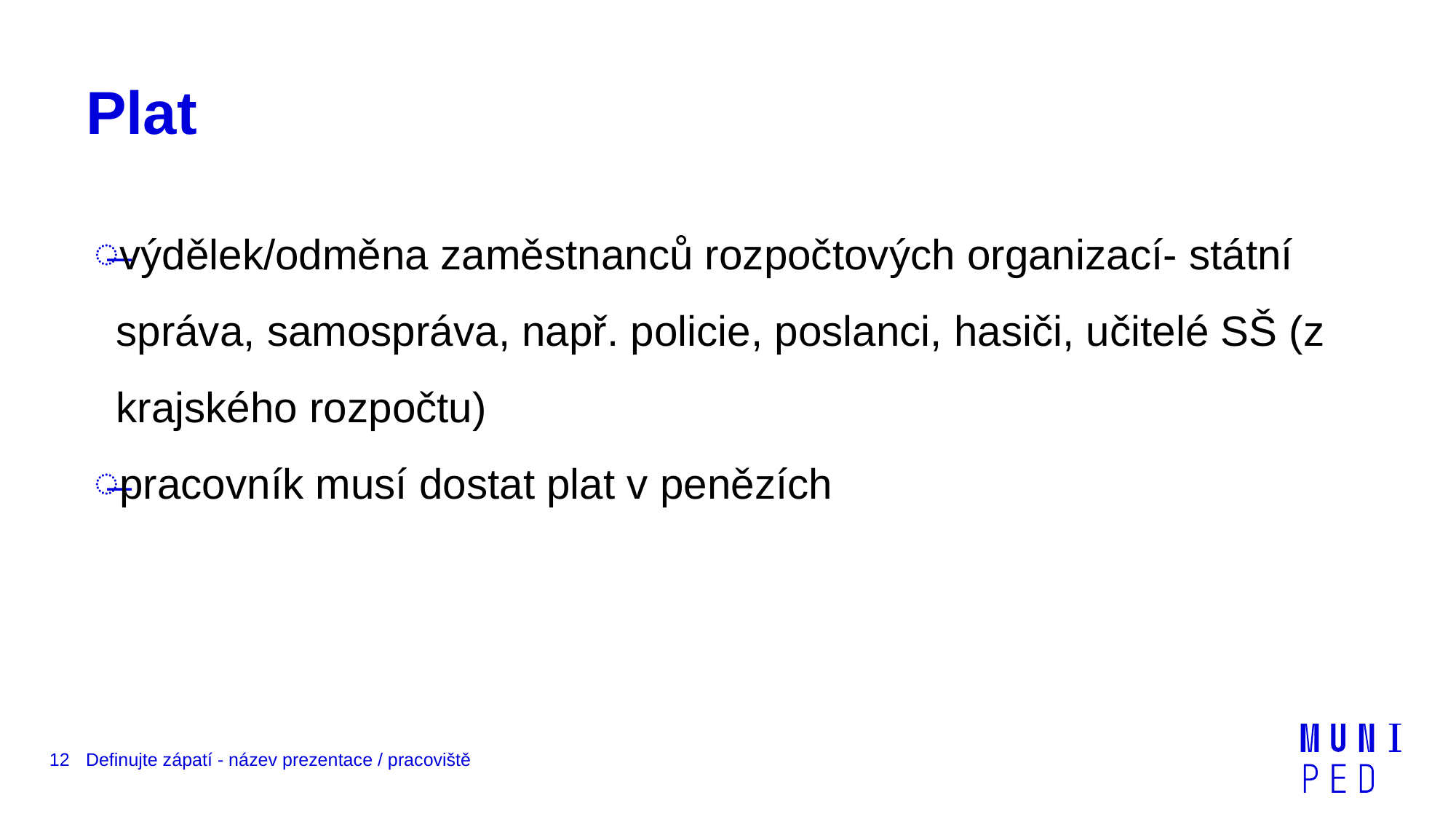

# Plat
výdělek/odměna zaměstnanců rozpočtových organizací- státní správa, samospráva, např. policie, poslanci, hasiči, učitelé SŠ (z krajského rozpočtu)
pracovník musí dostat plat v penězích
12
Definujte zápatí - název prezentace / pracoviště